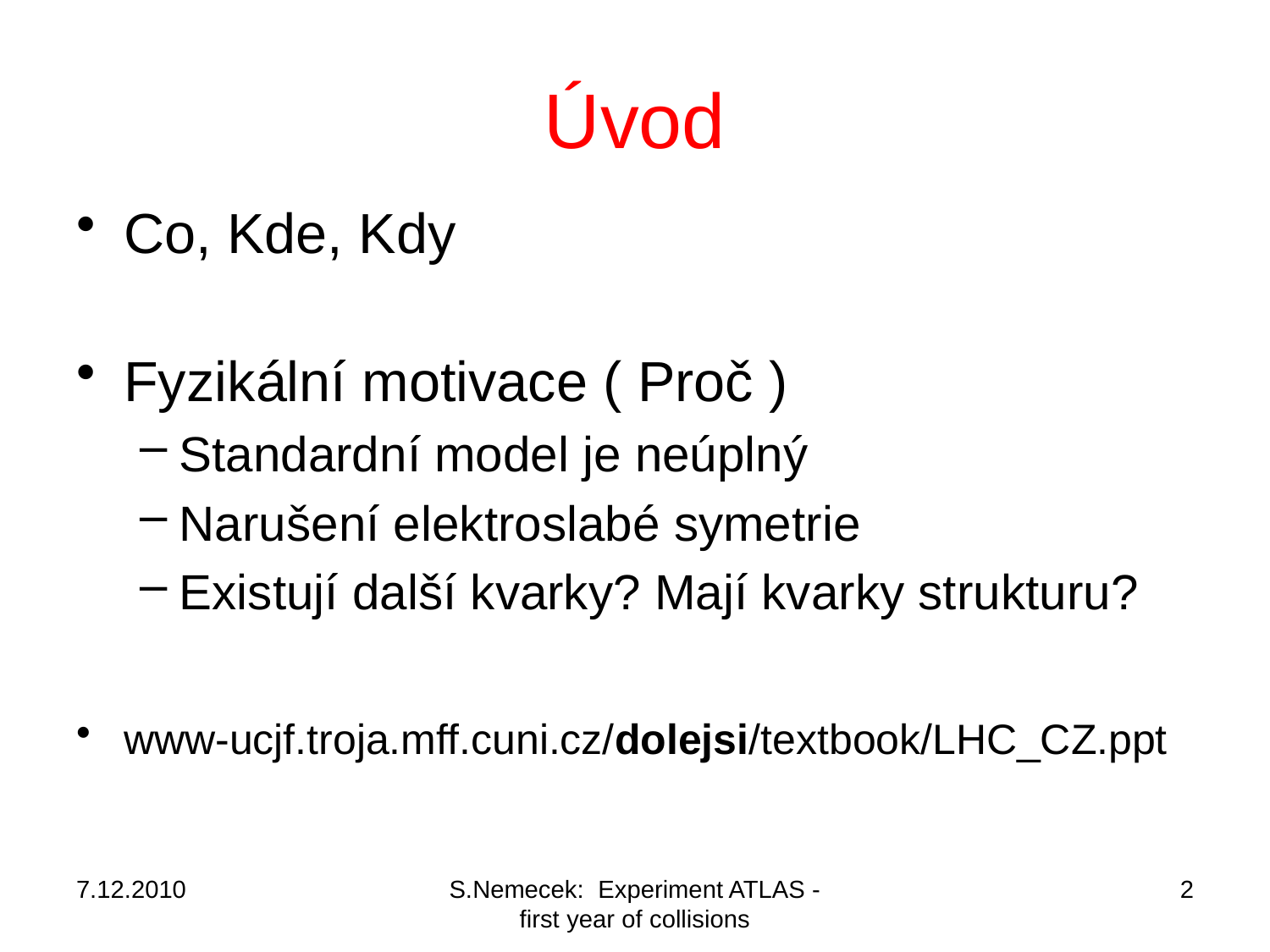

# Úvod
Co, Kde, Kdy

Fyzikální motivace ( Proč )
Standardní model je neúplný
Narušení elektroslabé symetrie
Existují další kvarky? Mají kvarky strukturu?

www-ucjf.troja.mff.cuni.cz/dolejsi/textbook/LHC_CZ.ppt

7.12.2010
S.Nemecek:  Experiment ATLAS - first year of collisions
2